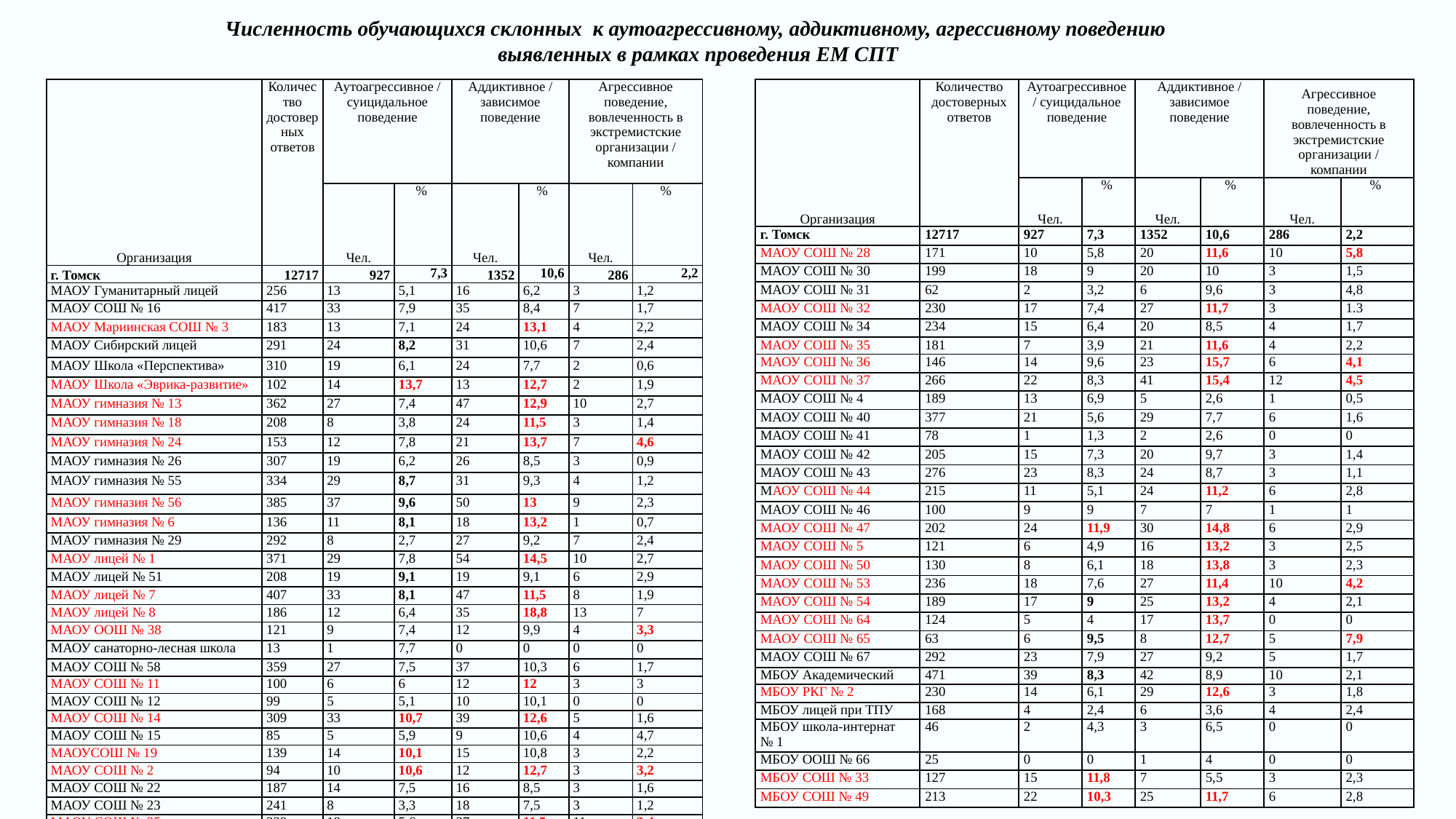

Численность обучающихся склонных  к аутоагрессивному, аддиктивному, агрессивному поведению
выявленных в рамках проведения ЕМ СПТ
| Организация | Количество достоверных ответов | Аутоагрессивное / суицидальное поведение |  | Аддиктивное / зависимое поведение |  | Агрессивное поведение, вовлеченность в экстремистские организации / компании |  |
| --- | --- | --- | --- | --- | --- | --- | --- |
|  |  | Чел. | % | Чел. | % | Чел. | % |
| г. Томск | 12717 | 927 | 7,3 | 1352 | 10,6 | 286 | 2,2 |
| МАОУ Гуманитарный лицей | 256 | 13 | 5,1 | 16 | 6,2 | 3 | 1,2 |
| МАОУ СОШ № 16 | 417 | 33 | 7,9 | 35 | 8,4 | 7 | 1,7 |
| МАОУ Мариинская СОШ № 3 | 183 | 13 | 7,1 | 24 | 13,1 | 4 | 2,2 |
| МАОУ Сибирский лицей | 291 | 24 | 8,2 | 31 | 10,6 | 7 | 2,4 |
| МАОУ Школа «Перспектива» | 310 | 19 | 6,1 | 24 | 7,7 | 2 | 0,6 |
| МАОУ Школа «Эврика-развитие» | 102 | 14 | 13,7 | 13 | 12,7 | 2 | 1,9 |
| МАОУ гимназия № 13 | 362 | 27 | 7,4 | 47 | 12,9 | 10 | 2,7 |
| МАОУ гимназия № 18 | 208 | 8 | 3,8 | 24 | 11,5 | 3 | 1,4 |
| МАОУ гимназия № 24 | 153 | 12 | 7,8 | 21 | 13,7 | 7 | 4,6 |
| МАОУ гимназия № 26 | 307 | 19 | 6,2 | 26 | 8,5 | 3 | 0,9 |
| МАОУ гимназия № 55 | 334 | 29 | 8,7 | 31 | 9,3 | 4 | 1,2 |
| МАОУ гимназия № 56 | 385 | 37 | 9,6 | 50 | 13 | 9 | 2,3 |
| МАОУ гимназия № 6 | 136 | 11 | 8,1 | 18 | 13,2 | 1 | 0,7 |
| МАОУ гимназия № 29 | 292 | 8 | 2,7 | 27 | 9,2 | 7 | 2,4 |
| МАОУ лицей № 1 | 371 | 29 | 7,8 | 54 | 14,5 | 10 | 2,7 |
| МАОУ лицей № 51 | 208 | 19 | 9,1 | 19 | 9,1 | 6 | 2,9 |
| МАОУ лицей № 7 | 407 | 33 | 8,1 | 47 | 11,5 | 8 | 1,9 |
| МАОУ лицей № 8 | 186 | 12 | 6,4 | 35 | 18,8 | 13 | 7 |
| МАОУ ООШ № 38 | 121 | 9 | 7,4 | 12 | 9,9 | 4 | 3,3 |
| МАОУ санаторно-лесная школа | 13 | 1 | 7,7 | 0 | 0 | 0 | 0 |
| МАОУ СОШ № 58 | 359 | 27 | 7,5 | 37 | 10,3 | 6 | 1,7 |
| МАОУ СОШ № 11 | 100 | 6 | 6 | 12 | 12 | 3 | 3 |
| МАОУ СОШ № 12 | 99 | 5 | 5,1 | 10 | 10,1 | 0 | 0 |
| МАОУ СОШ № 14 | 309 | 33 | 10,7 | 39 | 12,6 | 5 | 1,6 |
| МАОУ СОШ № 15 | 85 | 5 | 5,9 | 9 | 10,6 | 4 | 4,7 |
| МАОУСОШ № 19 | 139 | 14 | 10,1 | 15 | 10,8 | 3 | 2,2 |
| МАОУ СОШ № 2 | 94 | 10 | 10,6 | 12 | 12,7 | 3 | 3,2 |
| МАОУ СОШ № 22 | 187 | 14 | 7,5 | 16 | 8,5 | 3 | 1,6 |
| МАОУ СОШ № 23 | 241 | 8 | 3,3 | 18 | 7,5 | 3 | 1,2 |
| МАОУ СОШ № 25 | 320 | 18 | 5,6 | 37 | 11,5 | 11 | 3,4 |
| МАОУ СОШ № 27 | 176 | 16 | 9,1 | 23 | 13,1 | 8 | 4,5 |
| Организация | Количество достоверных ответов | Аутоагрессивное / суицидальное поведение |  | Аддиктивное / зависимое поведение |  | Агрессивное поведение, вовлеченность в экстремистские организации / компании |  |
| --- | --- | --- | --- | --- | --- | --- | --- |
|  |  | Чел. | % | Чел. | % | Чел. | % |
| г. Томск | 12717 | 927 | 7,3 | 1352 | 10,6 | 286 | 2,2 |
| МАОУ СОШ № 28 | 171 | 10 | 5,8 | 20 | 11,6 | 10 | 5,8 |
| МАОУ СОШ № 30 | 199 | 18 | 9 | 20 | 10 | 3 | 1,5 |
| МАОУ СОШ № 31 | 62 | 2 | 3,2 | 6 | 9,6 | 3 | 4,8 |
| МАОУ СОШ № 32 | 230 | 17 | 7,4 | 27 | 11,7 | 3 | 1.3 |
| МАОУ СОШ № 34 | 234 | 15 | 6,4 | 20 | 8,5 | 4 | 1,7 |
| МАОУ СОШ № 35 | 181 | 7 | 3,9 | 21 | 11,6 | 4 | 2,2 |
| МАОУ СОШ № 36 | 146 | 14 | 9,6 | 23 | 15,7 | 6 | 4,1 |
| МАОУ СОШ № 37 | 266 | 22 | 8,3 | 41 | 15,4 | 12 | 4,5 |
| МАОУ СОШ № 4 | 189 | 13 | 6,9 | 5 | 2,6 | 1 | 0,5 |
| МАОУ СОШ № 40 | 377 | 21 | 5,6 | 29 | 7,7 | 6 | 1,6 |
| МАОУ СОШ № 41 | 78 | 1 | 1,3 | 2 | 2,6 | 0 | 0 |
| МАОУ СОШ № 42 | 205 | 15 | 7,3 | 20 | 9,7 | 3 | 1,4 |
| МАОУ СОШ № 43 | 276 | 23 | 8,3 | 24 | 8,7 | 3 | 1,1 |
| МАОУ СОШ № 44 | 215 | 11 | 5,1 | 24 | 11,2 | 6 | 2,8 |
| МАОУ СОШ № 46 | 100 | 9 | 9 | 7 | 7 | 1 | 1 |
| МАОУ СОШ № 47 | 202 | 24 | 11,9 | 30 | 14,8 | 6 | 2,9 |
| МАОУ СОШ № 5 | 121 | 6 | 4,9 | 16 | 13,2 | 3 | 2,5 |
| МАОУ СОШ № 50 | 130 | 8 | 6,1 | 18 | 13,8 | 3 | 2,3 |
| МАОУ СОШ № 53 | 236 | 18 | 7,6 | 27 | 11,4 | 10 | 4,2 |
| МАОУ СОШ № 54 | 189 | 17 | 9 | 25 | 13,2 | 4 | 2,1 |
| МАОУ СОШ № 64 | 124 | 5 | 4 | 17 | 13,7 | 0 | 0 |
| МАОУ СОШ № 65 | 63 | 6 | 9,5 | 8 | 12,7 | 5 | 7,9 |
| МАОУ СОШ № 67 | 292 | 23 | 7,9 | 27 | 9,2 | 5 | 1,7 |
| МБОУ Академический | 471 | 39 | 8,3 | 42 | 8,9 | 10 | 2,1 |
| МБОУ РКГ № 2 | 230 | 14 | 6,1 | 29 | 12,6 | 3 | 1,8 |
| МБОУ лицей при ТПУ | 168 | 4 | 2,4 | 6 | 3,6 | 4 | 2,4 |
| МБОУ школа-интернат № 1 | 46 | 2 | 4,3 | 3 | 6,5 | 0 | 0 |
| МБОУ ООШ № 66 | 25 | 0 | 0 | 1 | 4 | 0 | 0 |
| МБОУ СОШ № 33 | 127 | 15 | 11,8 | 7 | 5,5 | 3 | 2,3 |
| МБОУ СОШ № 49 | 213 | 22 | 10,3 | 25 | 11,7 | 6 | 2,8 |